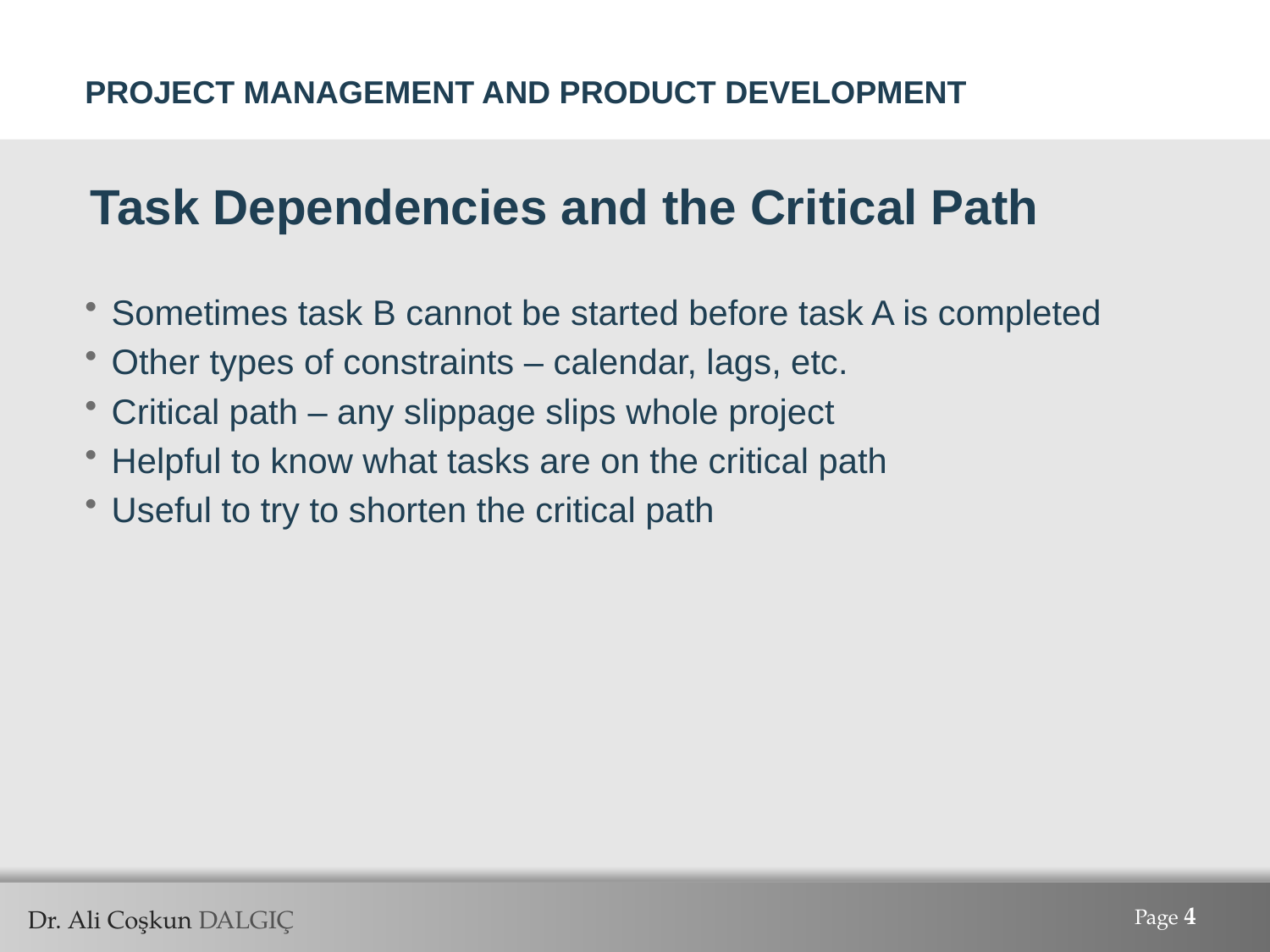

PROJECT MANAGEMENT AND PRODUCT DEVELOPMENT
Task Dependencies and the Critical Path

Sometimes task B cannot be started before task A is completed
Other types of constraints – calendar, lags, etc.
Critical path – any slippage slips whole project
Helpful to know what tasks are on the critical path
Useful to try to shorten the critical path
Page 4